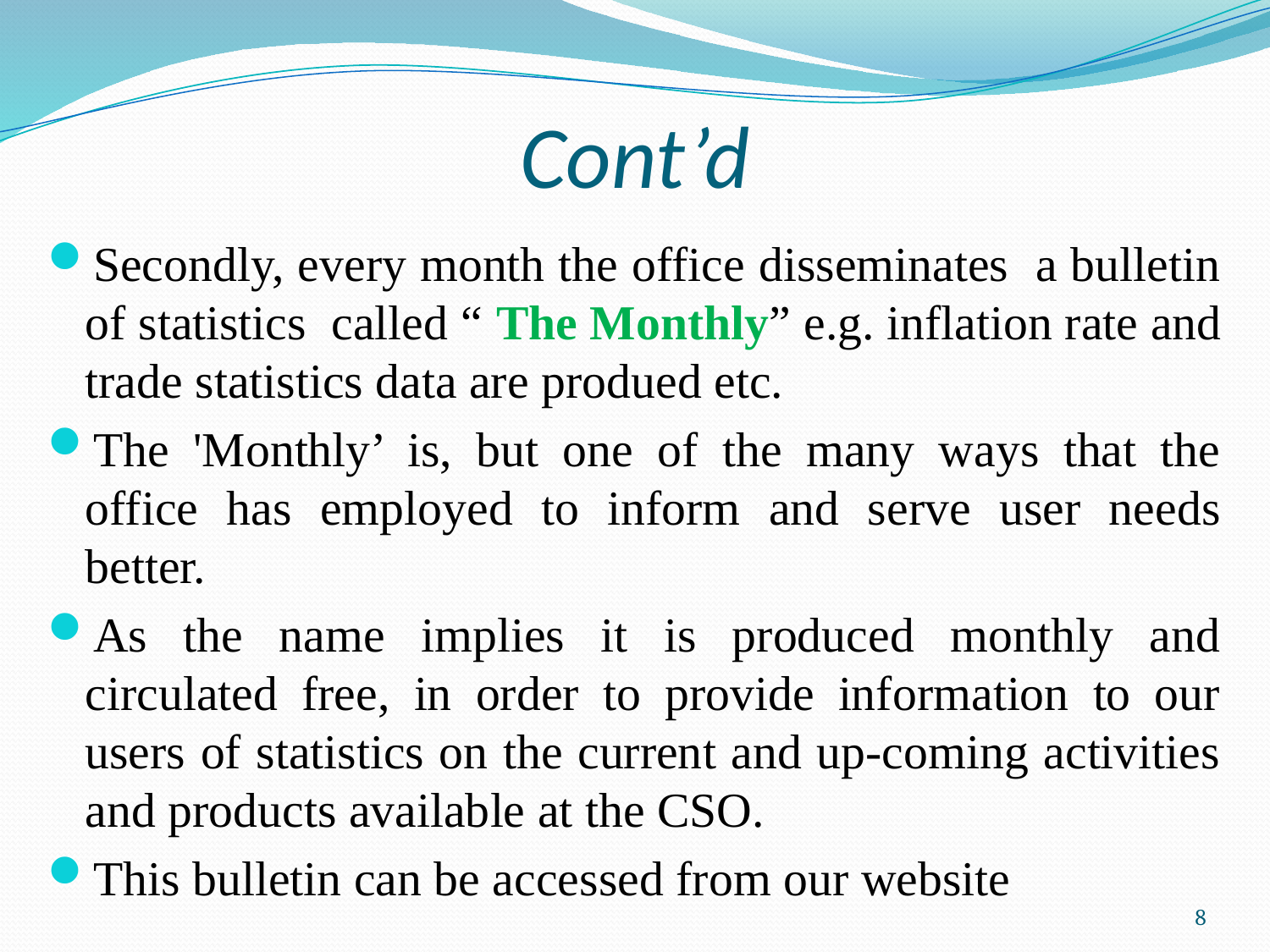

# Cont’d
Secondly, every month the office disseminates  a bulletin of statistics  called “ The Monthly” e.g. inflation rate and trade statistics data are produed etc.
The 'Monthly’ is, but one of the many ways that the office has employed to inform and serve user needs better.
As the name implies it is produced monthly and circulated free, in order to provide information to our users of statistics on the current and up-coming activities and products available at the CSO.
This bulletin can be accessed from our website

8